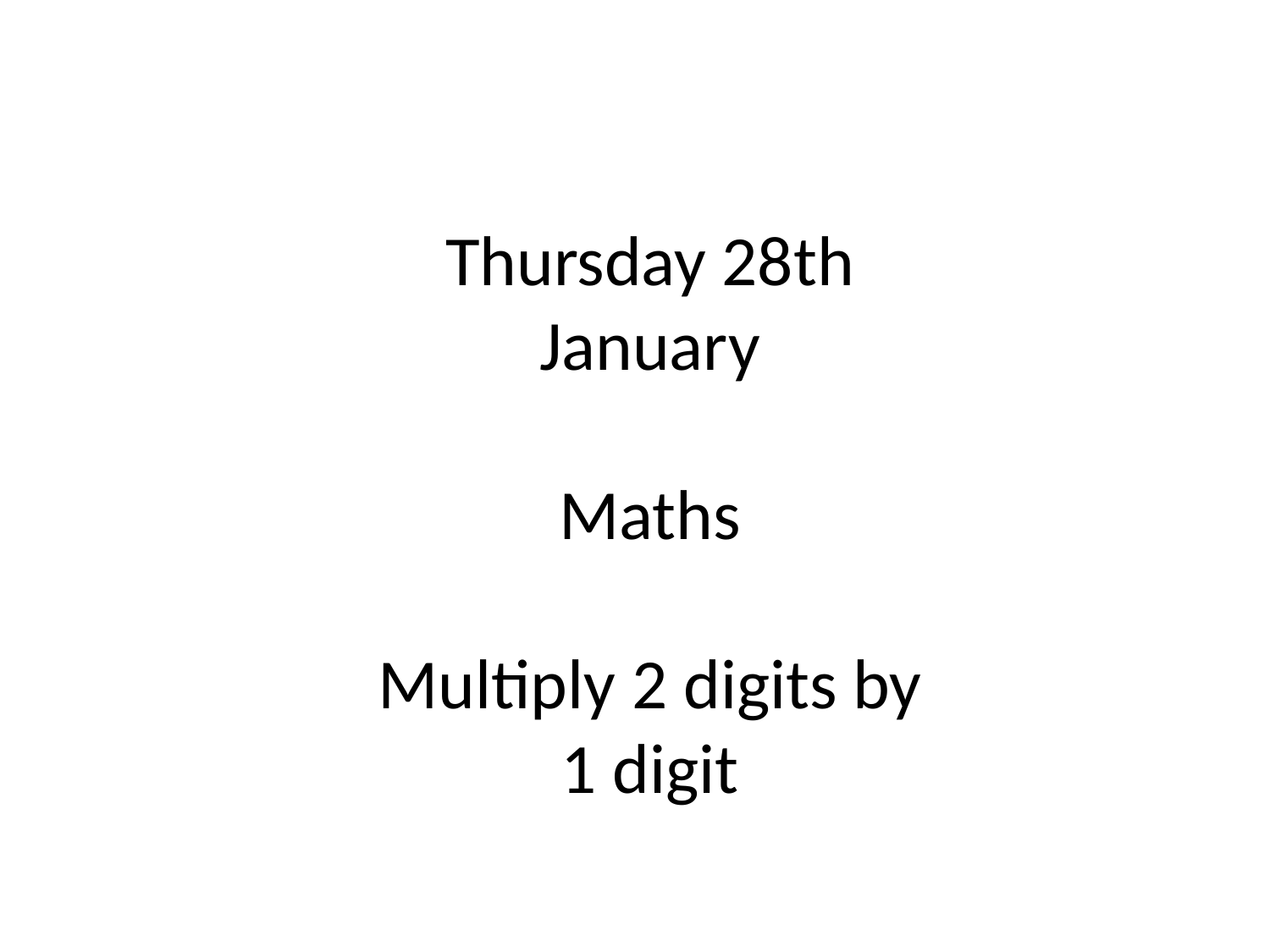

Thursday 28th January

Maths

Multiply 2 digits by 1 digit